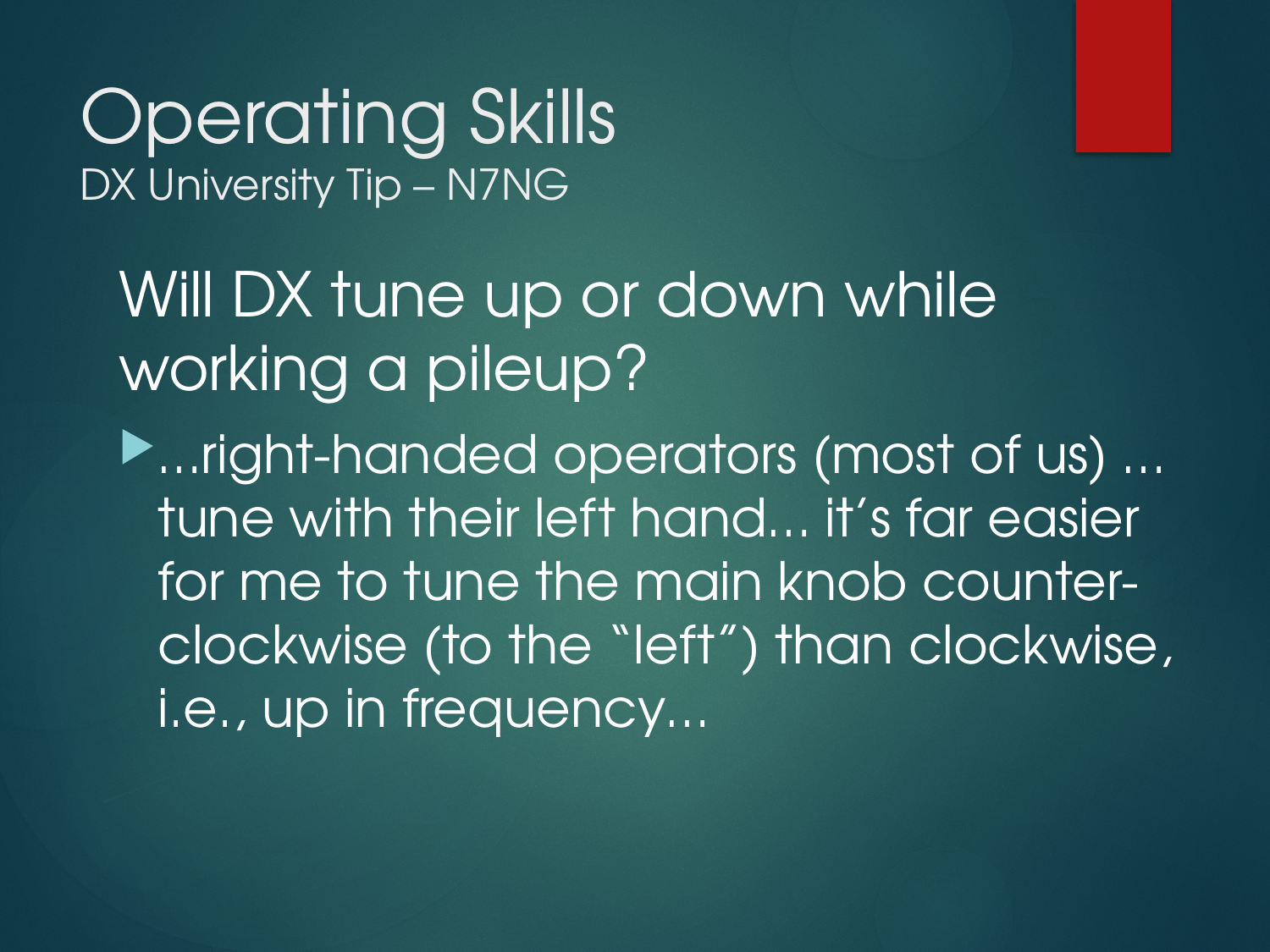

# Operating Skills DX University Tip – N7NG
Will DX tune up or down while working a pileup?
…right-handed operators (most of us) … tune with their left hand… it’s far easier for me to tune the main knob counter- clockwise (to the “left”) than clockwise, i.e., up in frequency…